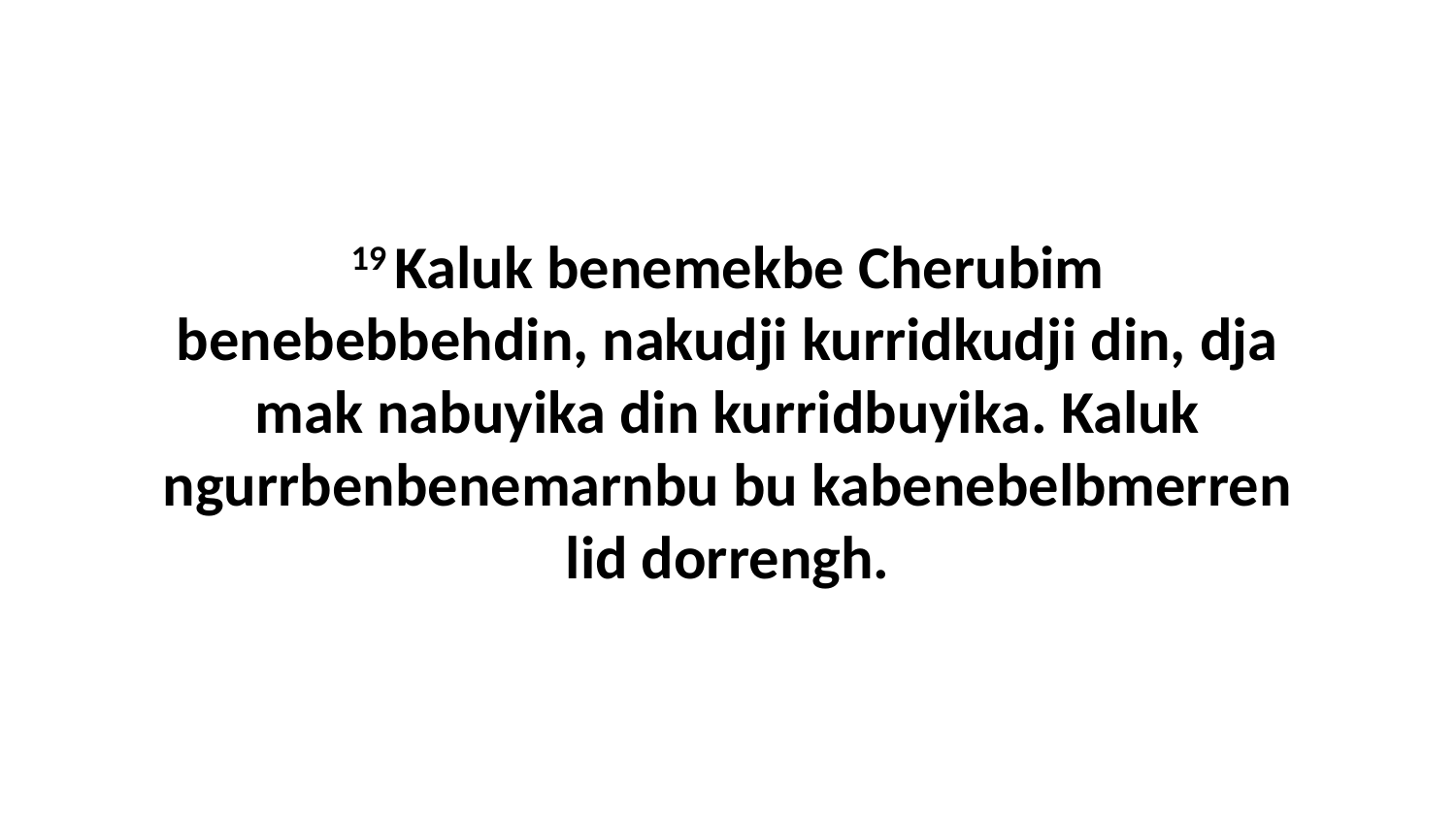

19 Kaluk benemekbe Cherubim benebebbehdin, nakudji kurridkudji din, dja mak nabuyika din kurridbuyika. Kaluk ngurrbenbenemarnbu bu kabenebelbmerren lid dorrengh.